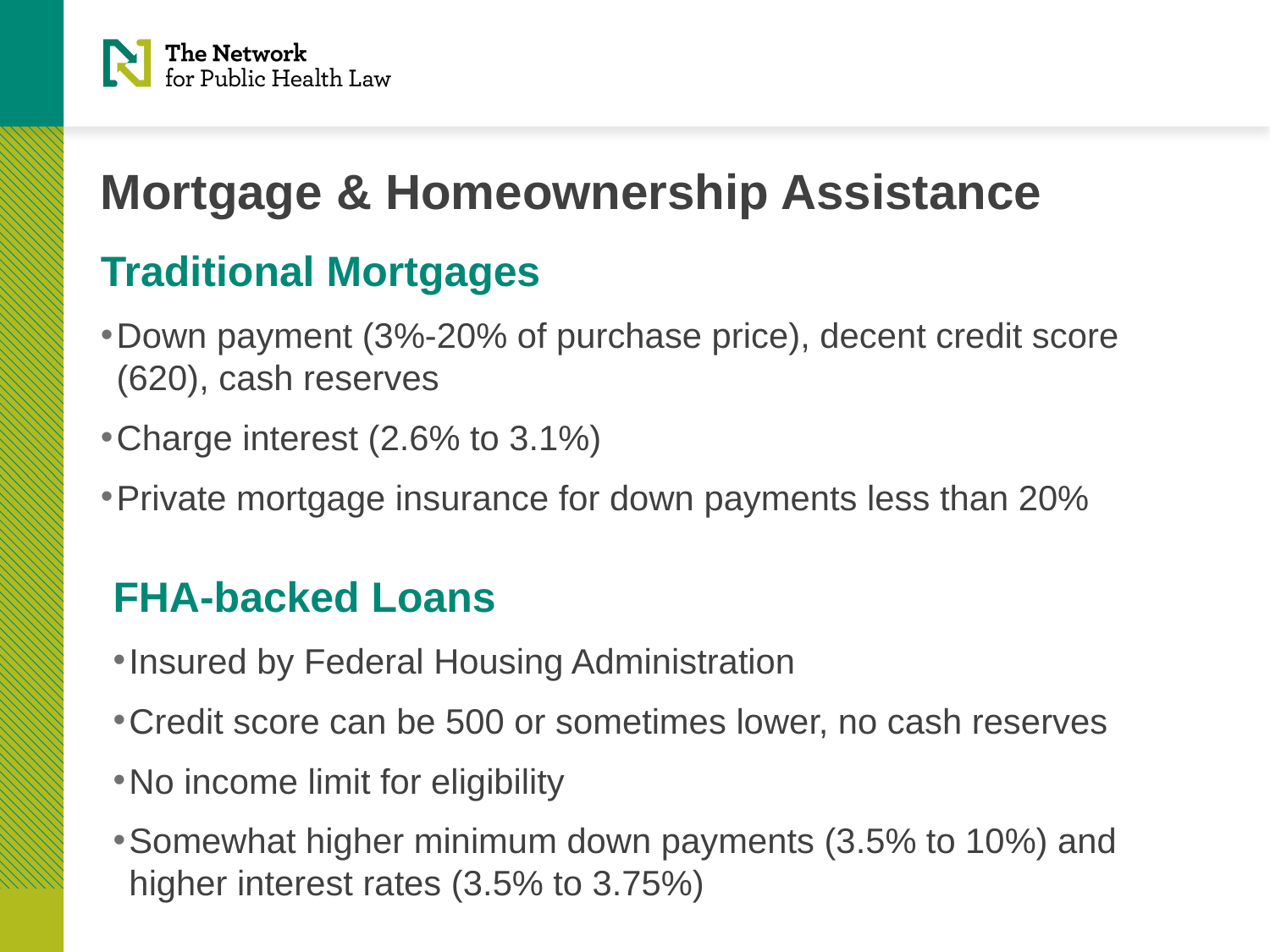

# Mortgage & Homeownership Assistance
Traditional Mortgages
Down payment (3%-20% of purchase price), decent credit score (620), cash reserves
Charge interest (2.6% to 3.1%)
Private mortgage insurance for down payments less than 20%
FHA-backed Loans
Insured by Federal Housing Administration
Credit score can be 500 or sometimes lower, no cash reserves
No income limit for eligibility
Somewhat higher minimum down payments (3.5% to 10%) and higher interest rates (3.5% to 3.75%)